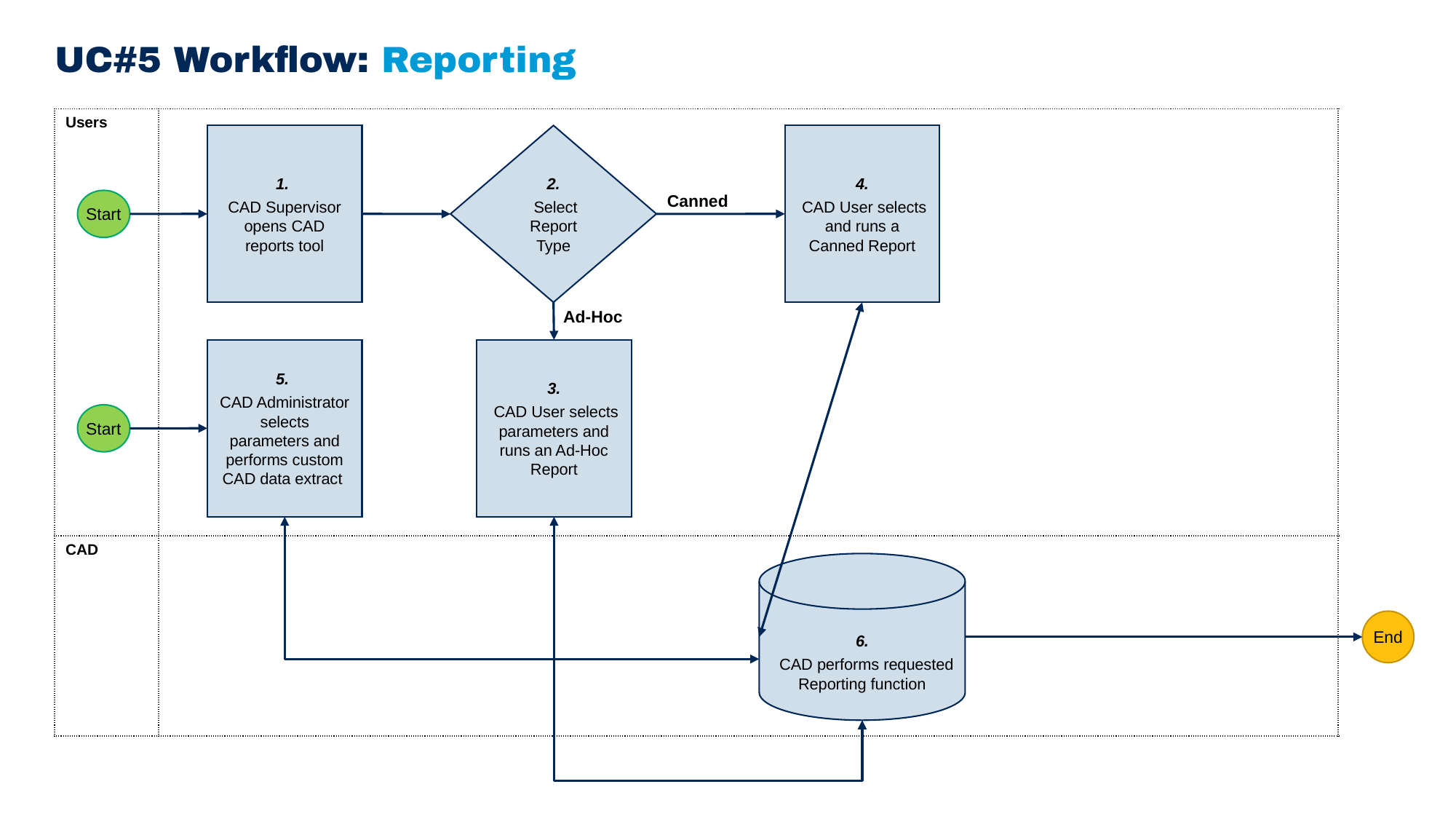

# UC#5 Workflow: Reporting
| Users |  |
| --- | --- |
| CAD |  |
1.
CAD Supervisor opens CAD reports tool
2.
 Select Report Type
4.
 CAD User selects and runs a Canned Report
Canned
Start
Ad-Hoc
5.
CAD Administrator selects parameters and performs custom CAD data extract
3.
 CAD User selects parameters and runs an Ad-Hoc Report
Start
6.
  CAD performs requested Reporting function
End